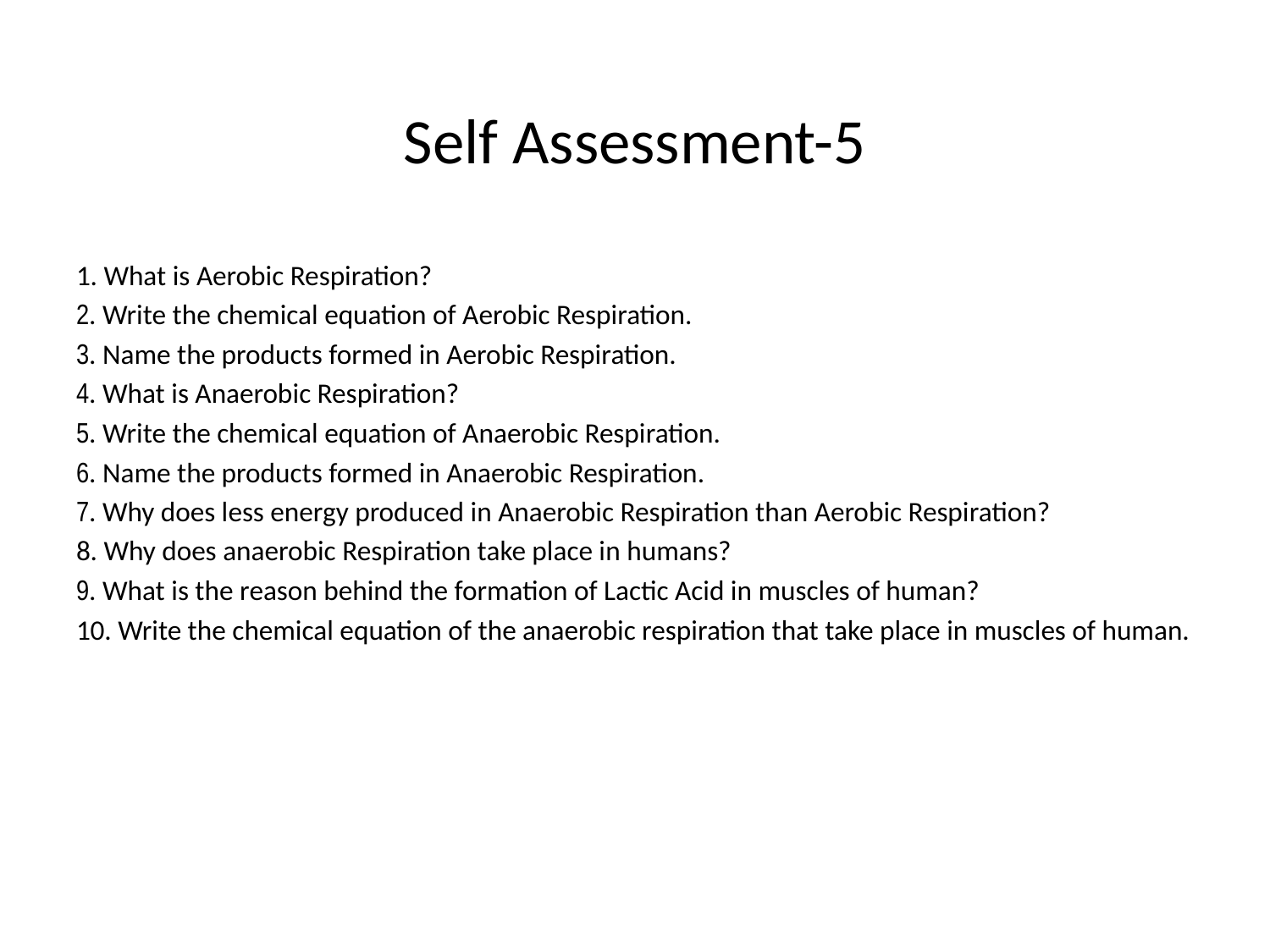

# Self Assessment-5

1. What is Aerobic Respiration?
2. Write the chemical equation of Aerobic Respiration.
3. Name the products formed in Aerobic Respiration.
4. What is Anaerobic Respiration?
5. Write the chemical equation of Anaerobic Respiration.
6. Name the products formed in Anaerobic Respiration.
7. Why does less energy produced in Anaerobic Respiration than Aerobic Respiration?
8. Why does anaerobic Respiration take place in humans?
9. What is the reason behind the formation of Lactic Acid in muscles of human?
10. Write the chemical equation of the anaerobic respiration that take place in muscles of human.